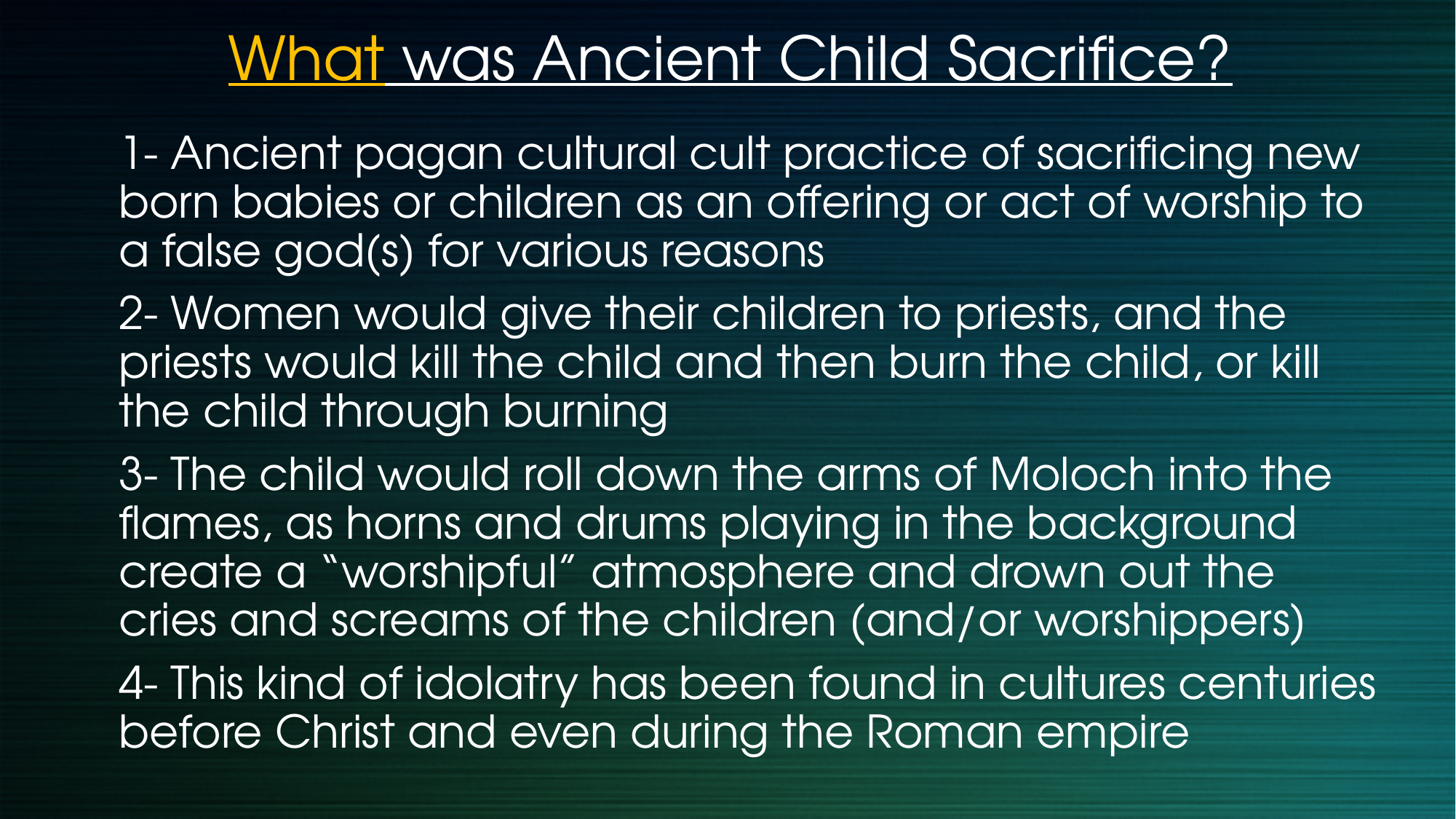

# What was Ancient Child Sacrifice?
1- Ancient pagan cultural cult practice of sacrificing new born babies or children as an offering or act of worship to a false god(s) for various reasons
2- Women would give their children to priests, and the priests would kill the child and then burn the child, or kill the child through burning
3- The child would roll down the arms of Moloch into the flames, as horns and drums playing in the background create a “worshipful” atmosphere and drown out the cries and screams of the children (and/or worshippers)
4- This kind of idolatry has been found in cultures centuries before Christ and even during the Roman empire